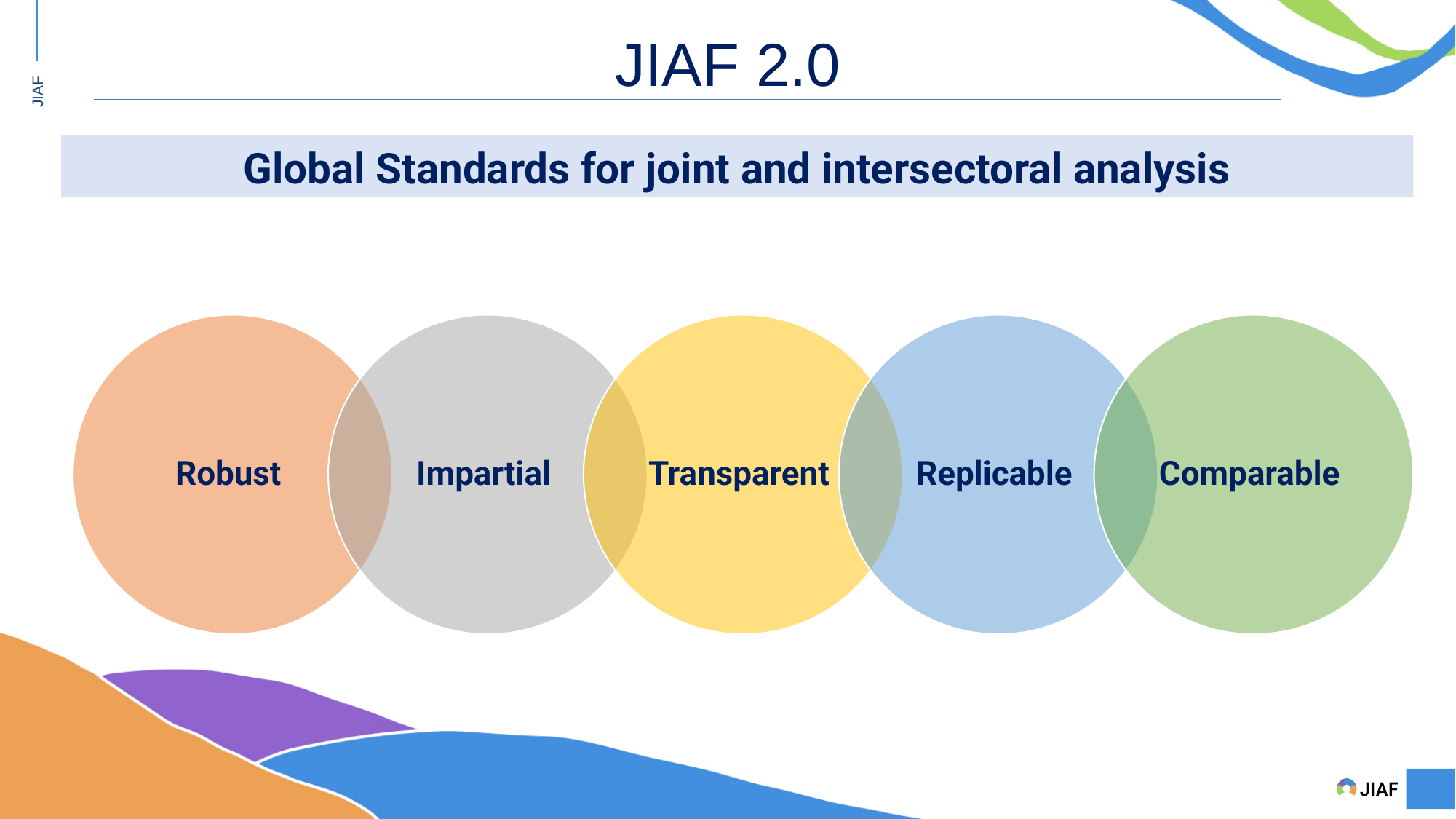

JIAF 2.0
Global Standards for joint and intersectoral analysis
Robust
Impartial
Transparent
Replicable
Comparable